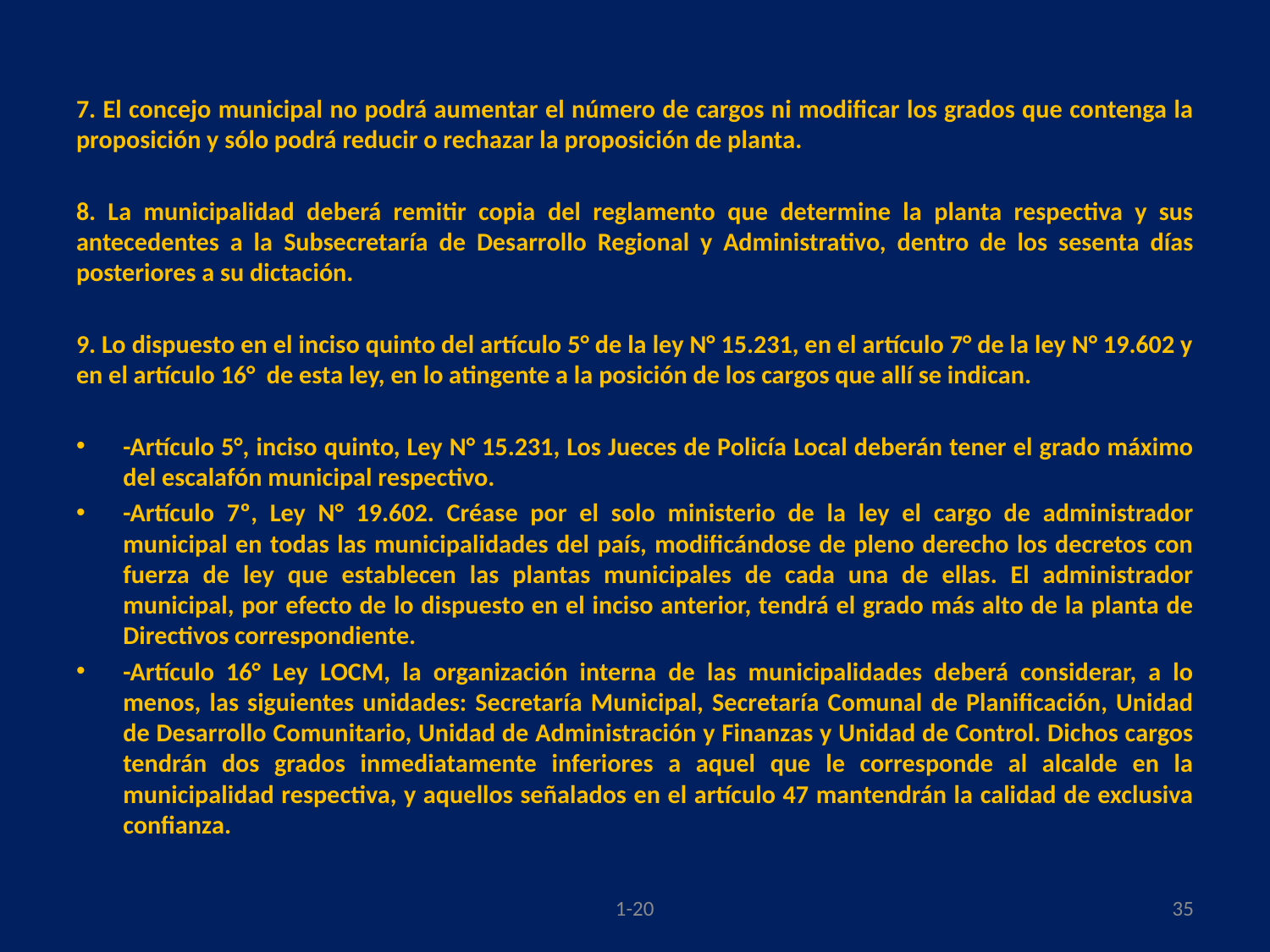

#
7. El concejo municipal no podrá aumentar el número de cargos ni modificar los grados que contenga la proposición y sólo podrá reducir o rechazar la proposición de planta.

8. La municipalidad deberá remitir copia del reglamento que determine la planta respectiva y sus antecedentes a la Subsecretaría de Desarrollo Regional y Administrativo, dentro de los sesenta días posteriores a su dictación.

9. Lo dispuesto en el inciso quinto del artículo 5° de la ley N° 15.231, en el artículo 7° de la ley N° 19.602 y en el artículo 16°  de esta ley, en lo atingente a la posición de los cargos que allí se indican.

-Artículo 5°, inciso quinto, Ley N° 15.231, Los Jueces de Policía Local deberán tener el grado máximo del escalafón municipal respectivo.
-Artículo 7º, Ley N° 19.602. Créase por el solo ministerio de la ley el cargo de administrador municipal en todas las municipalidades del país, modificándose de pleno derecho los decretos con fuerza de ley que establecen las plantas municipales de cada una de ellas. El administrador municipal, por efecto de lo dispuesto en el inciso anterior, tendrá el grado más alto de la planta de Directivos correspondiente.
-Artículo 16° Ley LOCM, la organización interna de las municipalidades deberá considerar, a lo menos, las siguientes unidades: Secretaría Municipal, Secretaría Comunal de Planificación, Unidad de Desarrollo Comunitario, Unidad de Administración y Finanzas y Unidad de Control. Dichos cargos tendrán dos grados inmediatamente inferiores a aquel que le corresponde al alcalde en la municipalidad respectiva, y aquellos señalados en el artículo 47 mantendrán la calidad de exclusiva confianza.

1-20
35